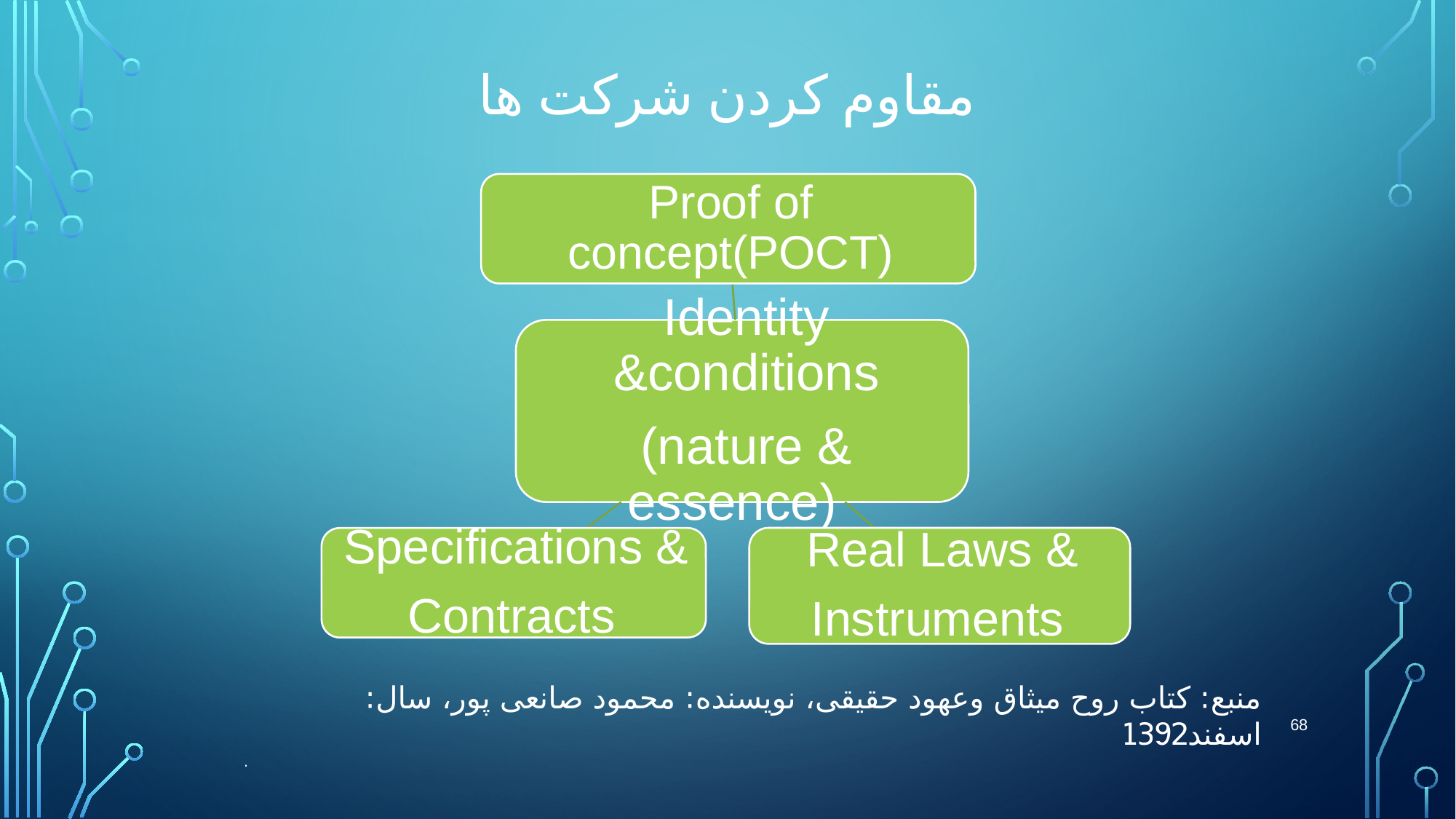

# مقاوم کردن شرکت ها
Identity &conditions
(nature & essence)
Proof of concept(POCT)
Real Laws &
Instruments
Specifications &
Contracts
منبع: کتاب روح میثاق وعهود حقیقی، نویسنده: محمود صانعی پور، سال: اسفند1392
.
68